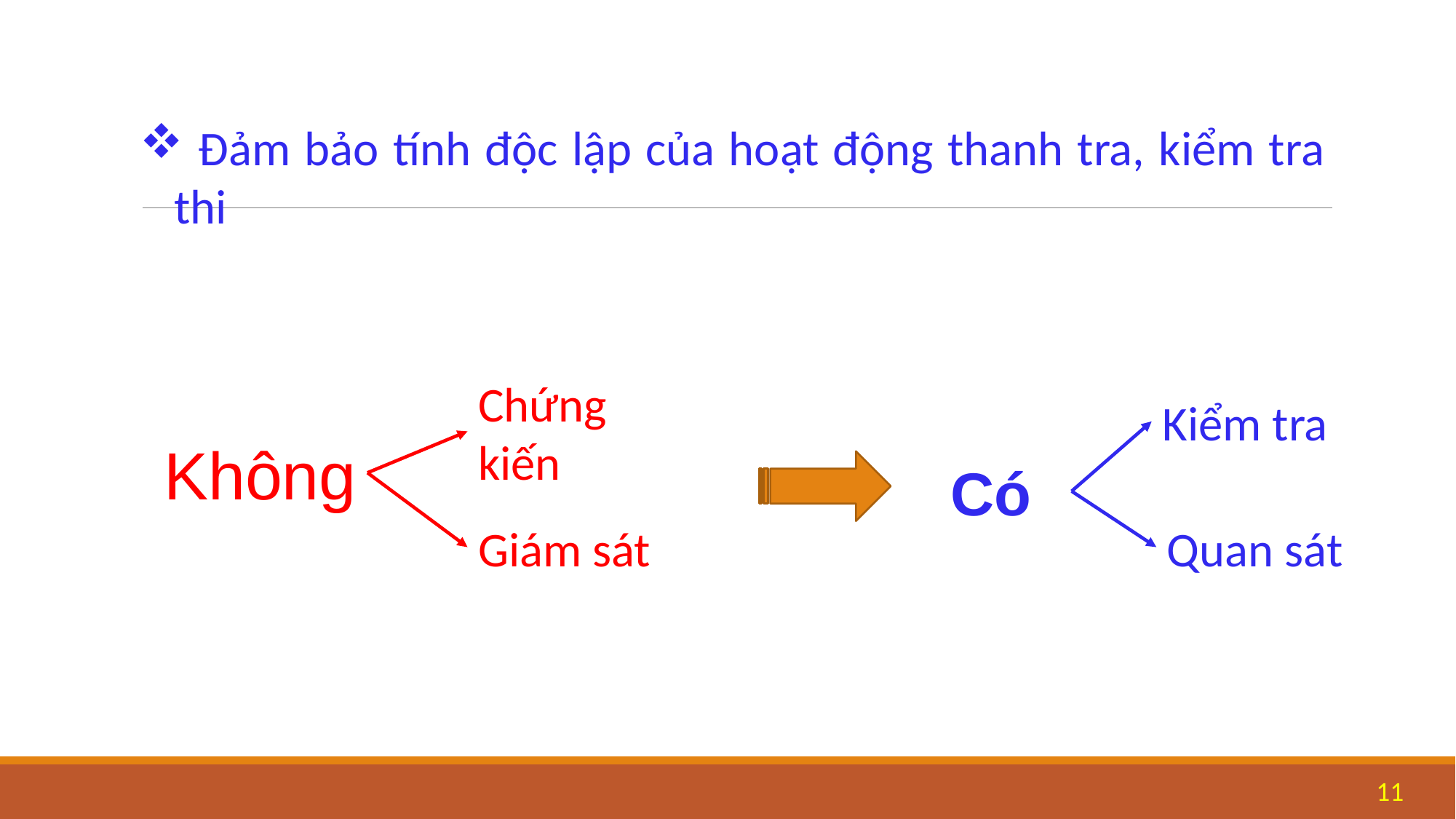

Đảm bảo tính độc lập của hoạt động thanh tra, kiểm tra thi
Chứng kiến
Kiểm tra
Không
Có

Giám sát
Quan sát
11